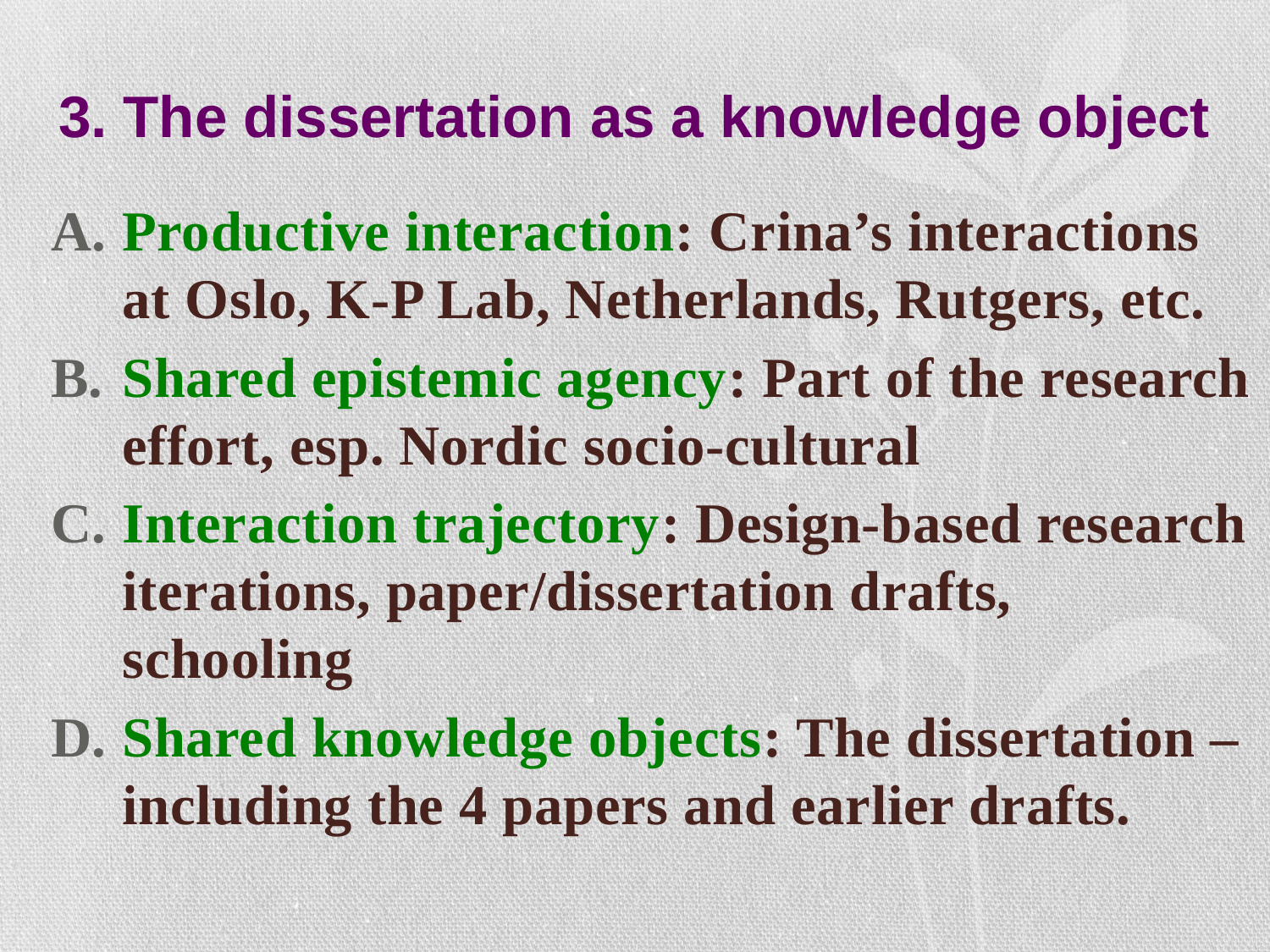

# 3. The dissertation as a knowledge object
Productive interaction: Crina’s interactions at Oslo, K-P Lab, Netherlands, Rutgers, etc.
Shared epistemic agency: Part of the research effort, esp. Nordic socio-cultural
Interaction trajectory: Design-based research iterations, paper/dissertation drafts, schooling
Shared knowledge objects: The dissertation – including the 4 papers and earlier drafts.